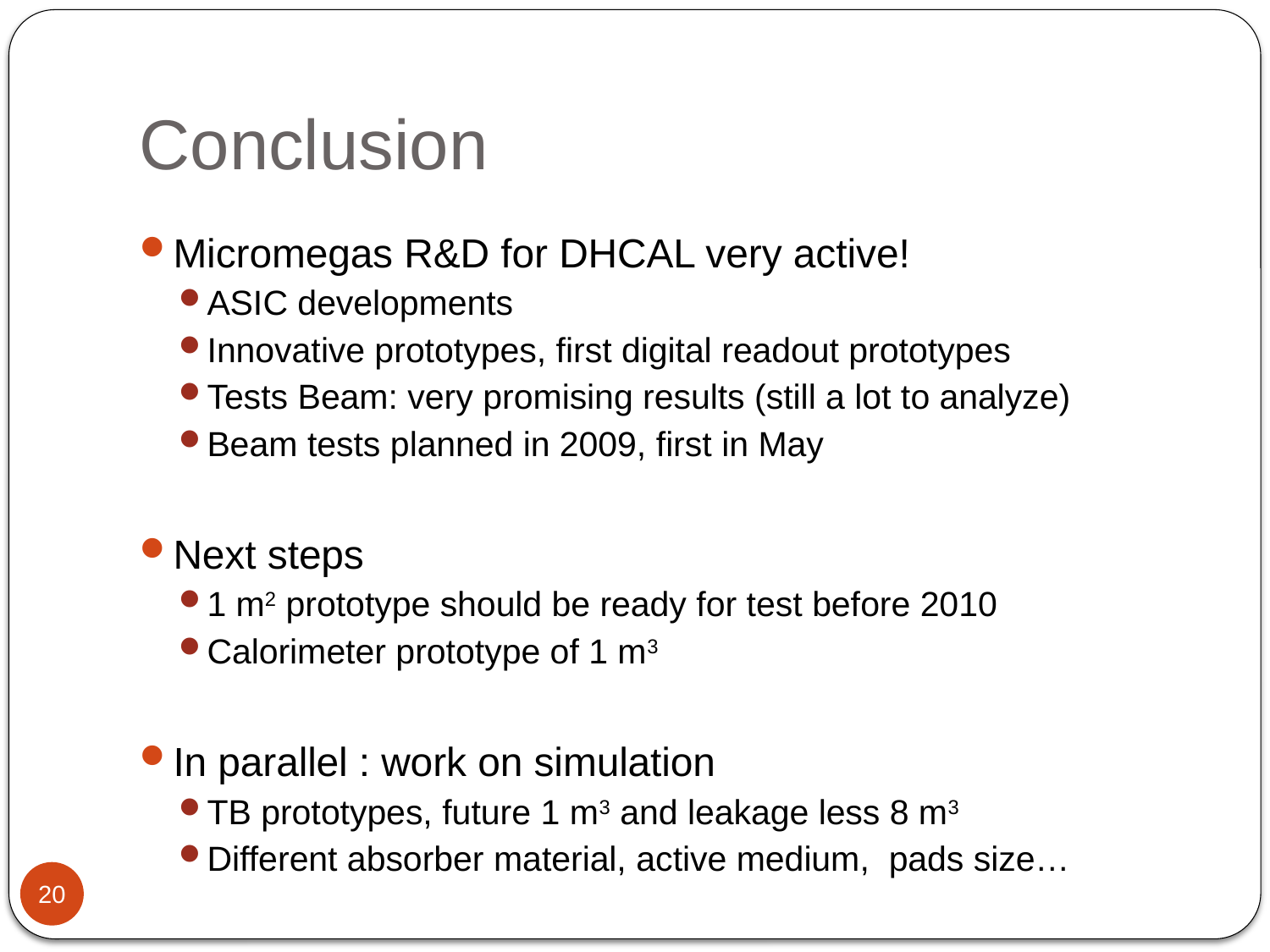

# Conclusion
Micromegas R&D for DHCAL very active!
ASIC developments
Innovative prototypes, first digital readout prototypes
Tests Beam: very promising results (still a lot to analyze)
Beam tests planned in 2009, first in May

Next steps
1 m2 prototype should be ready for test before 2010
Calorimeter prototype of 1 m3

In parallel : work on simulation
TB prototypes, future 1 m3 and leakage less 8 m3
Different absorber material, active medium,  pads size…

20